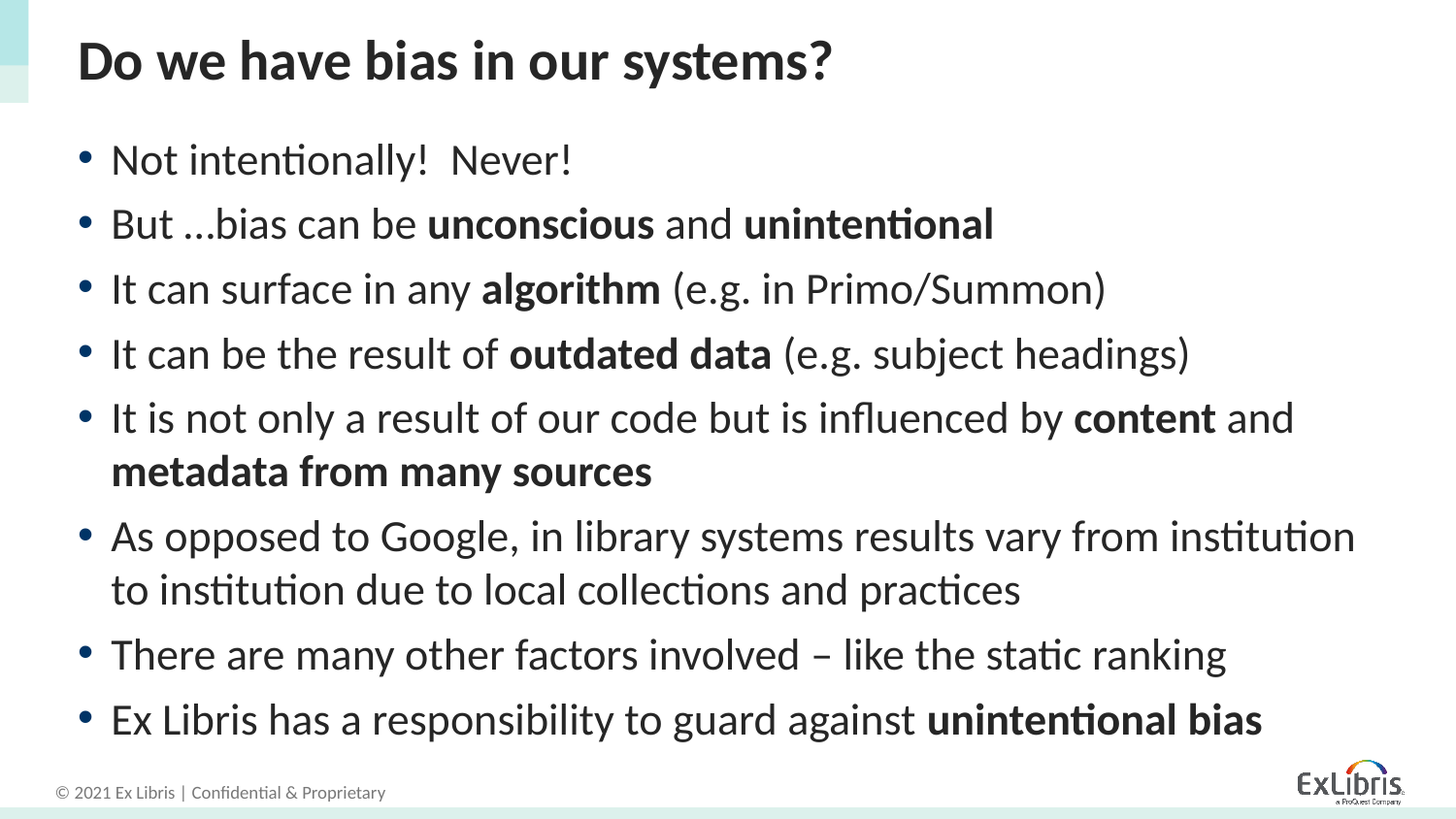

# Do we have bias in our systems?
Not intentionally!  Never!
But …bias can be unconscious and unintentional
It can surface in any algorithm (e.g. in Primo/Summon)
It can be the result of outdated data (e.g. subject headings)
It is not only a result of our code but is influenced by content and metadata from many sources
As opposed to Google, in library systems results vary from institution to institution due to local collections and practices
There are many other factors involved – like the static ranking
Ex Libris has a responsibility to guard against unintentional bias